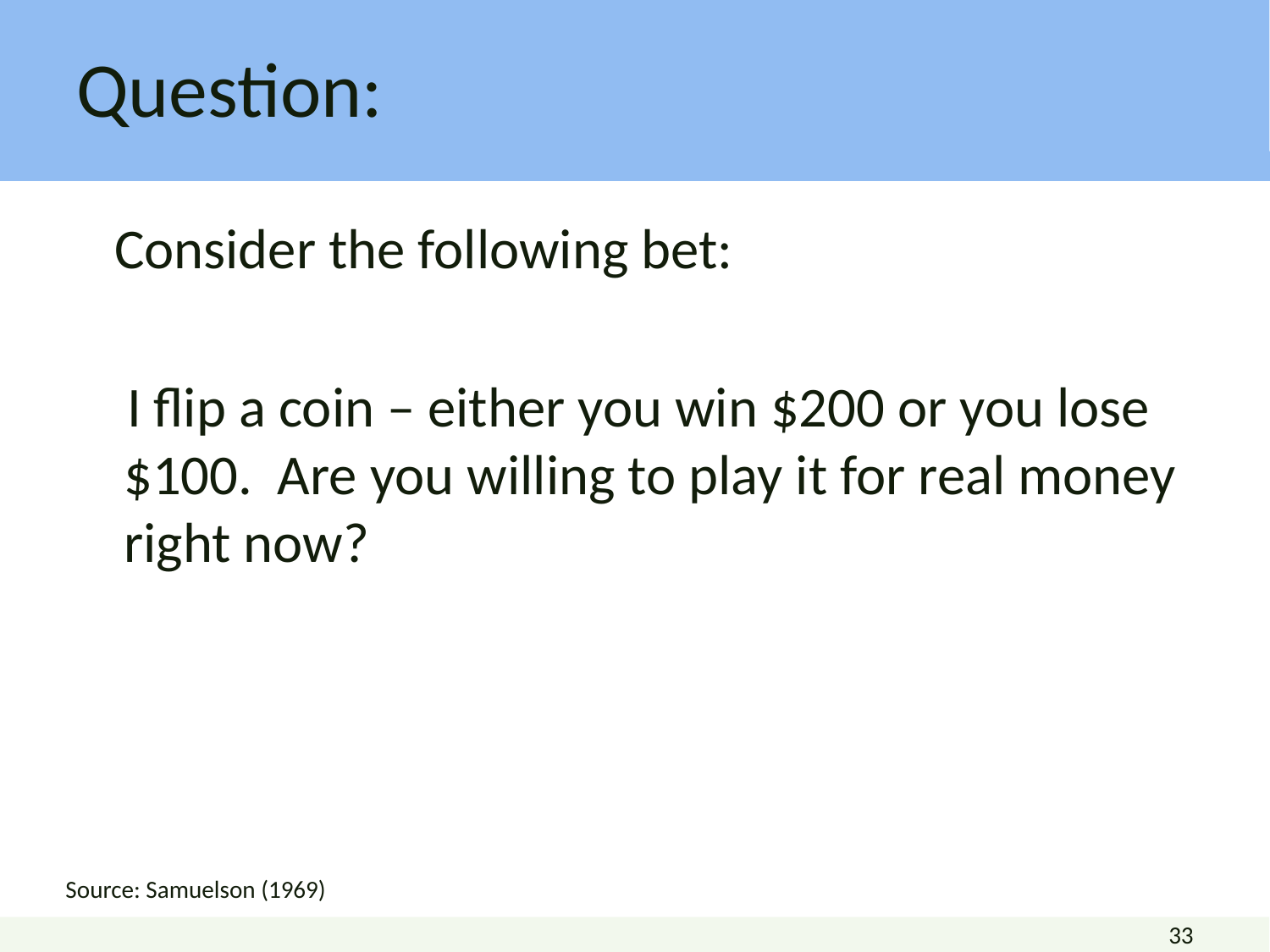

# Question:
   Consider the following bet:

    I flip a coin – either you win $200 or you lose $100.  Are you willing to play it for real money right now?

Source: Samuelson (1969)
33